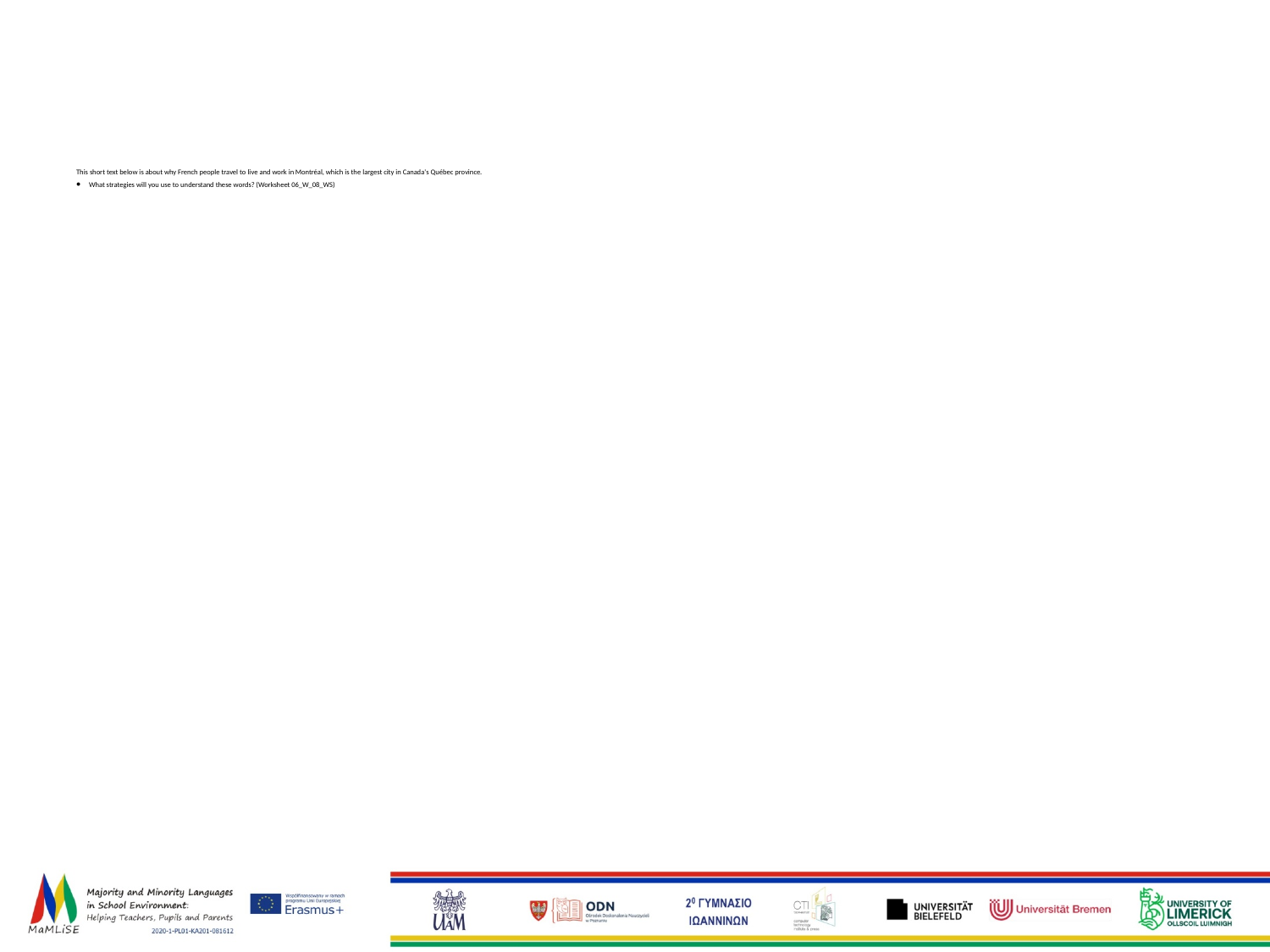

# This short text below is about why French people travel to live and work in Montréal, which is the largest city in Canada's Québec province.
What strategies will you use to understand these words? (Worksheet 06_W_08_WS)